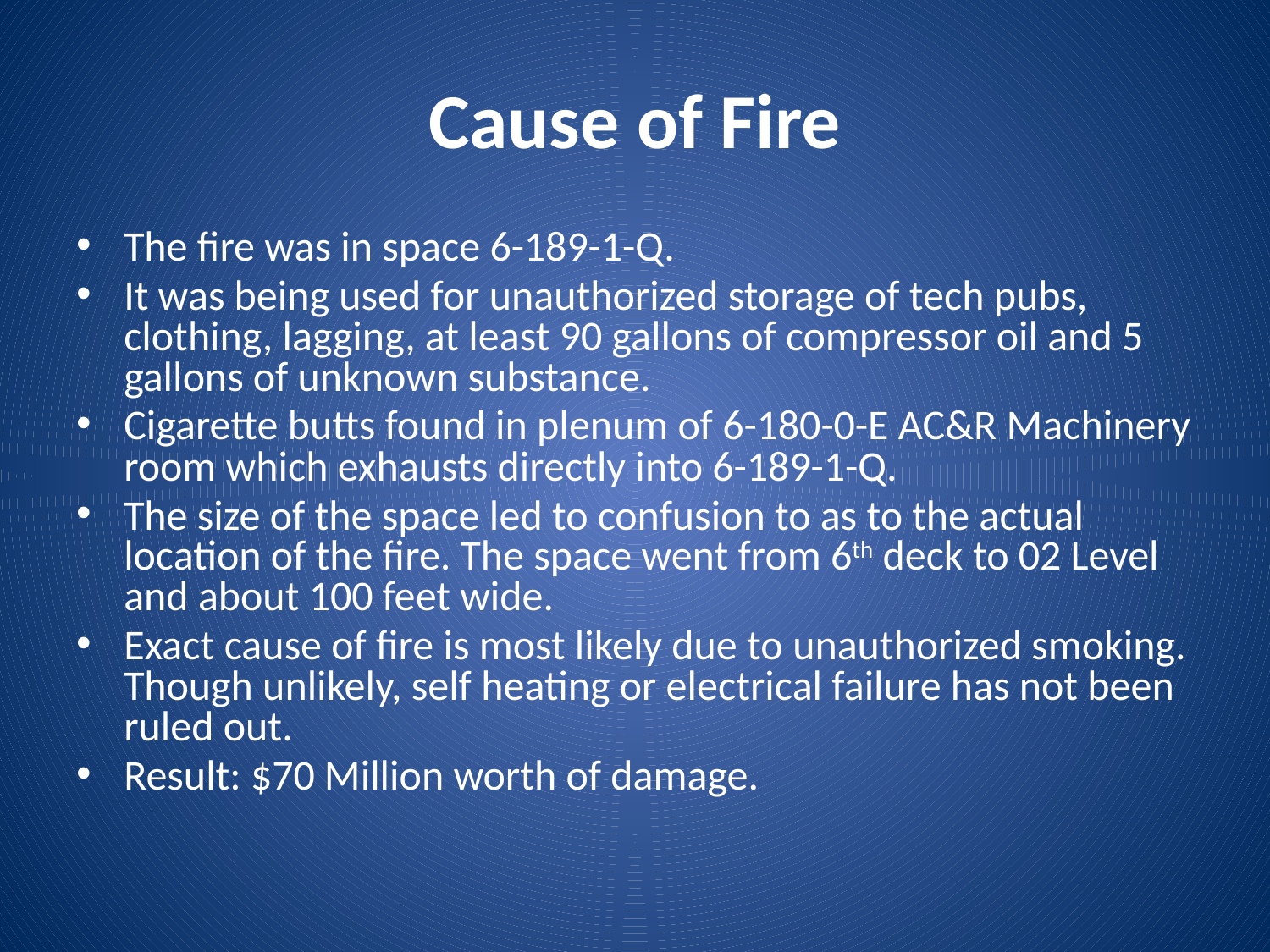

# Cause of Fire
The fire was in space 6-189-1-Q.
It was being used for unauthorized storage of tech pubs, clothing, lagging, at least 90 gallons of compressor oil and 5 gallons of unknown substance.
Cigarette butts found in plenum of 6-180-0-E AC&R Machinery room which exhausts directly into 6-189-1-Q.
The size of the space led to confusion to as to the actual location of the fire. The space went from 6th deck to 02 Level and about 100 feet wide.
Exact cause of fire is most likely due to unauthorized smoking. Though unlikely, self heating or electrical failure has not been ruled out.
Result: $70 Million worth of damage.